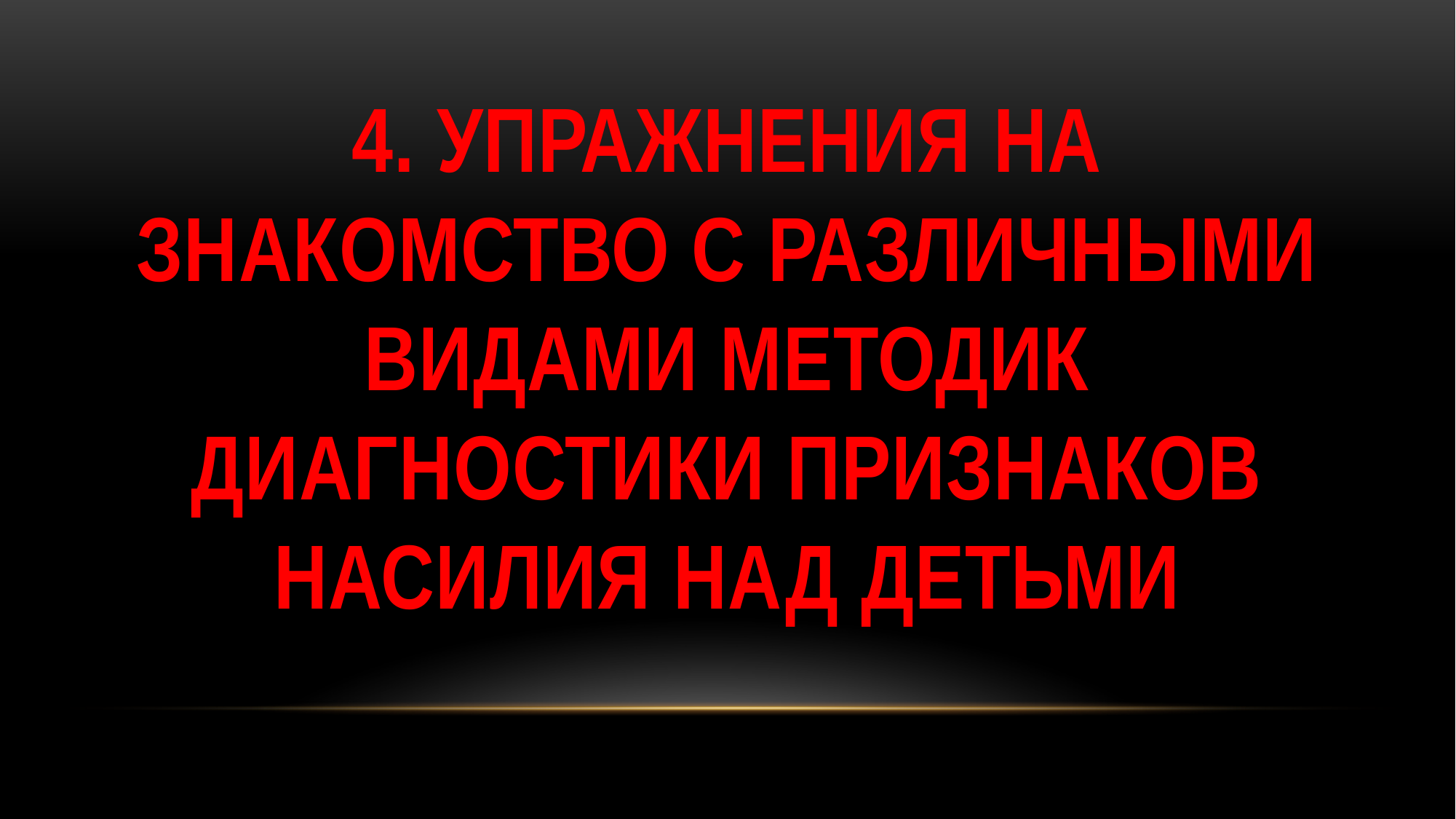

# 4. Упражнения на знакомство с различными видами методик диагностики признаков насилия над детьми